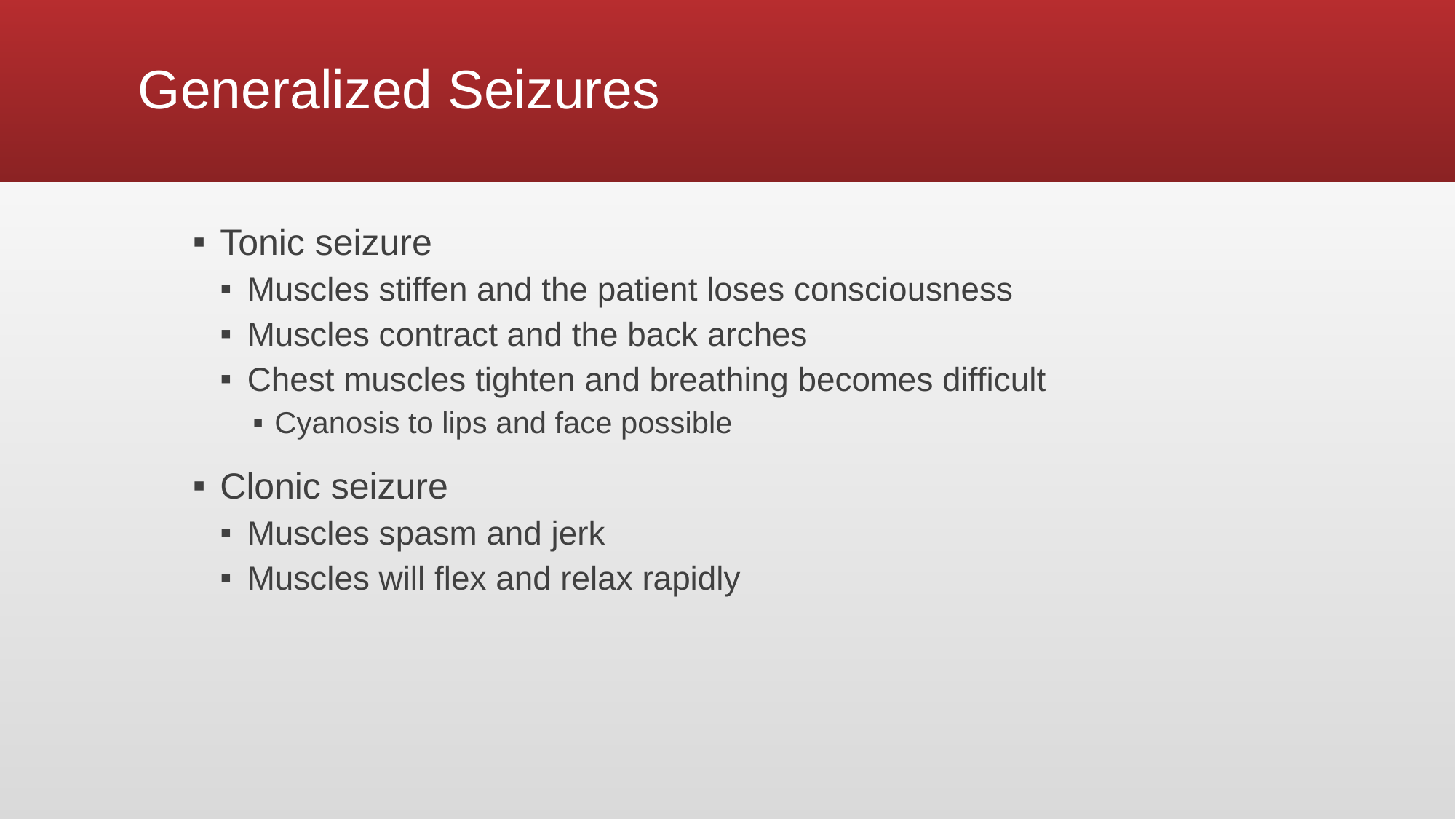

# Generalized Seizures
Tonic seizure
Muscles stiffen and the patient loses consciousness
Muscles contract and the back arches
Chest muscles tighten and breathing becomes difficult
Cyanosis to lips and face possible
Clonic seizure
Muscles spasm and jerk
Muscles will flex and relax rapidly